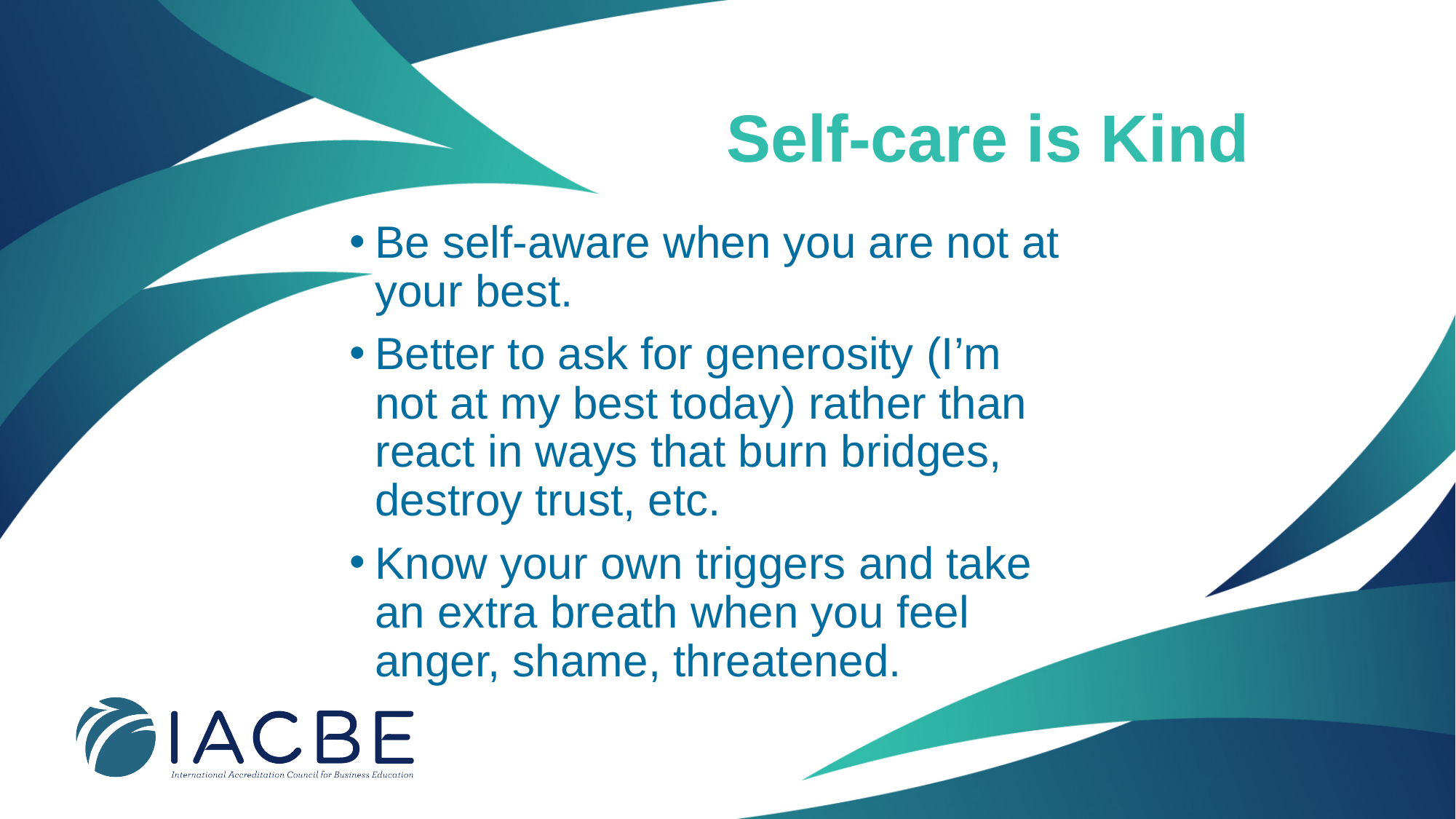

# Self-care is Kind
Be self-aware when you are not at your best.
Better to ask for generosity (I’m not at my best today) rather than react in ways that burn bridges, destroy trust, etc.
Know your own triggers and take an extra breath when you feel anger, shame, threatened.